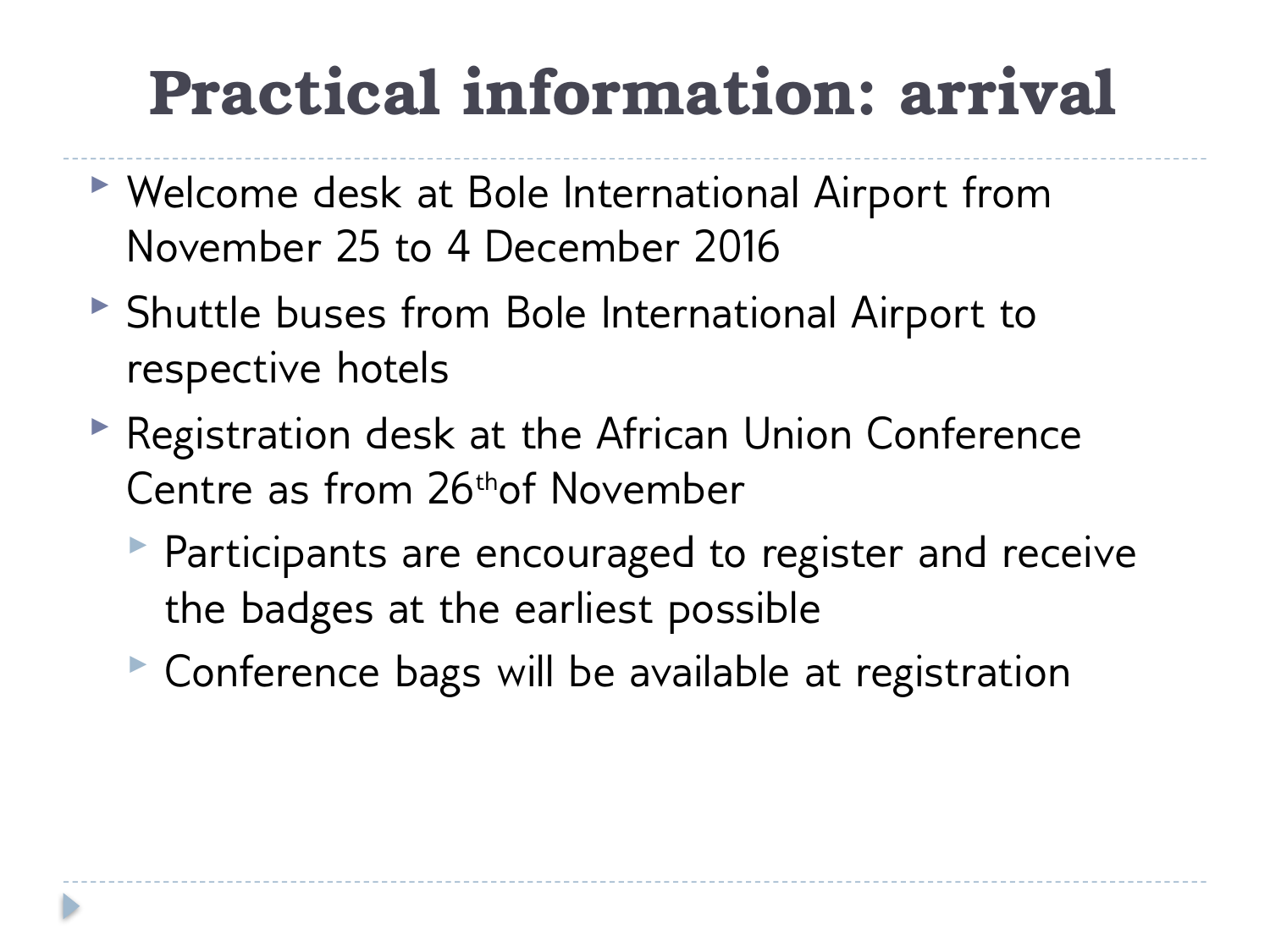

# Practical information: arrival
Welcome desk at Bole International Airport from November 25 to 4 December 2016
Shuttle buses from Bole International Airport to respective hotels
Registration desk at the African Union Conference Centre as from 26thof November
Participants are encouraged to register and receive the badges at the earliest possible
Conference bags will be available at registration